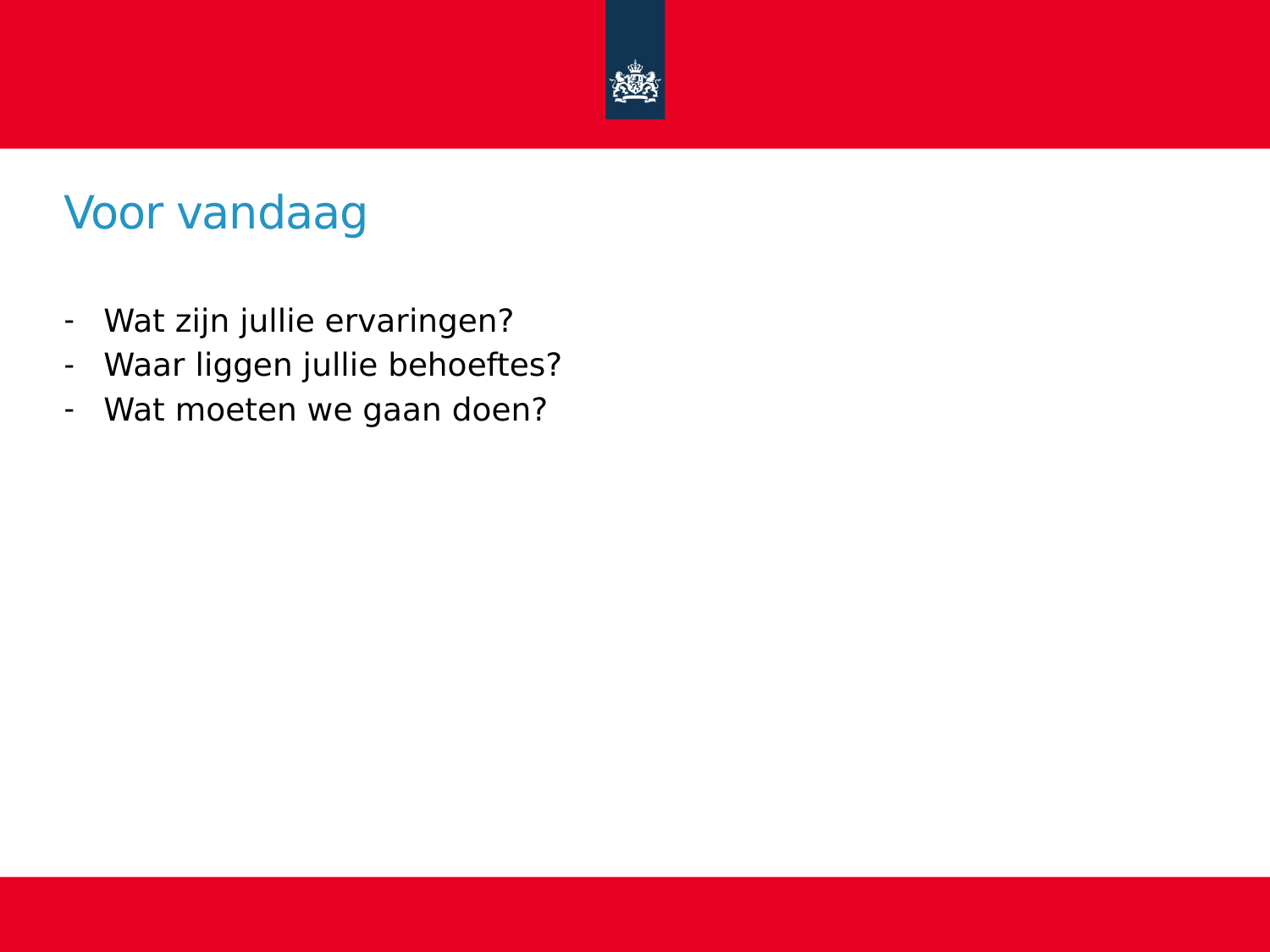

# Voor vandaag

Wat zijn jullie ervaringen?
Waar liggen jullie behoeftes?
Wat moeten we gaan doen?